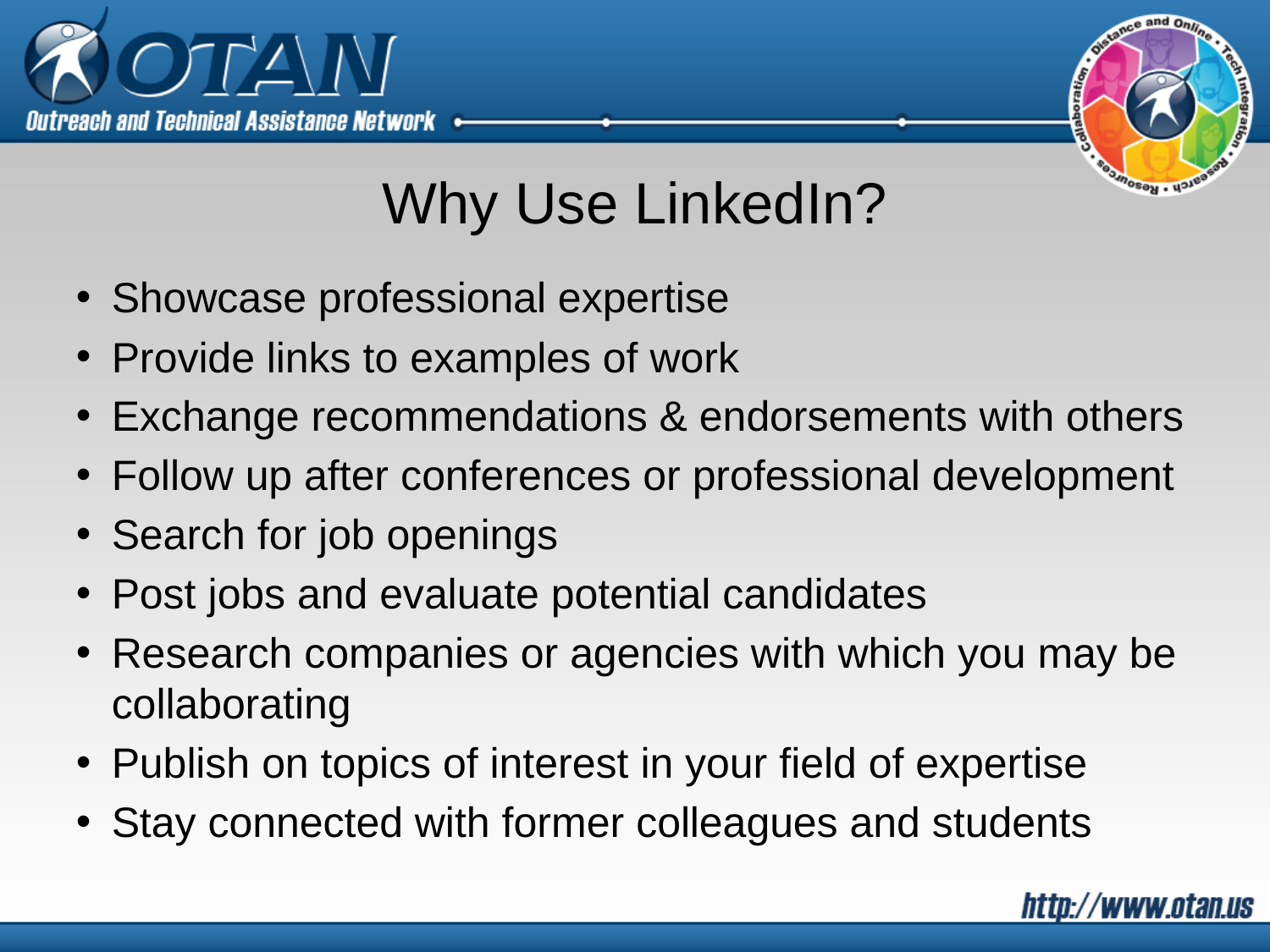

# Why Use LinkedIn?
Showcase professional expertise
Provide links to examples of work
Exchange recommendations & endorsements with others
Follow up after conferences or professional development
Search for job openings
Post jobs and evaluate potential candidates
Research companies or agencies with which you may be collaborating
Publish on topics of interest in your field of expertise
Stay connected with former colleagues and students